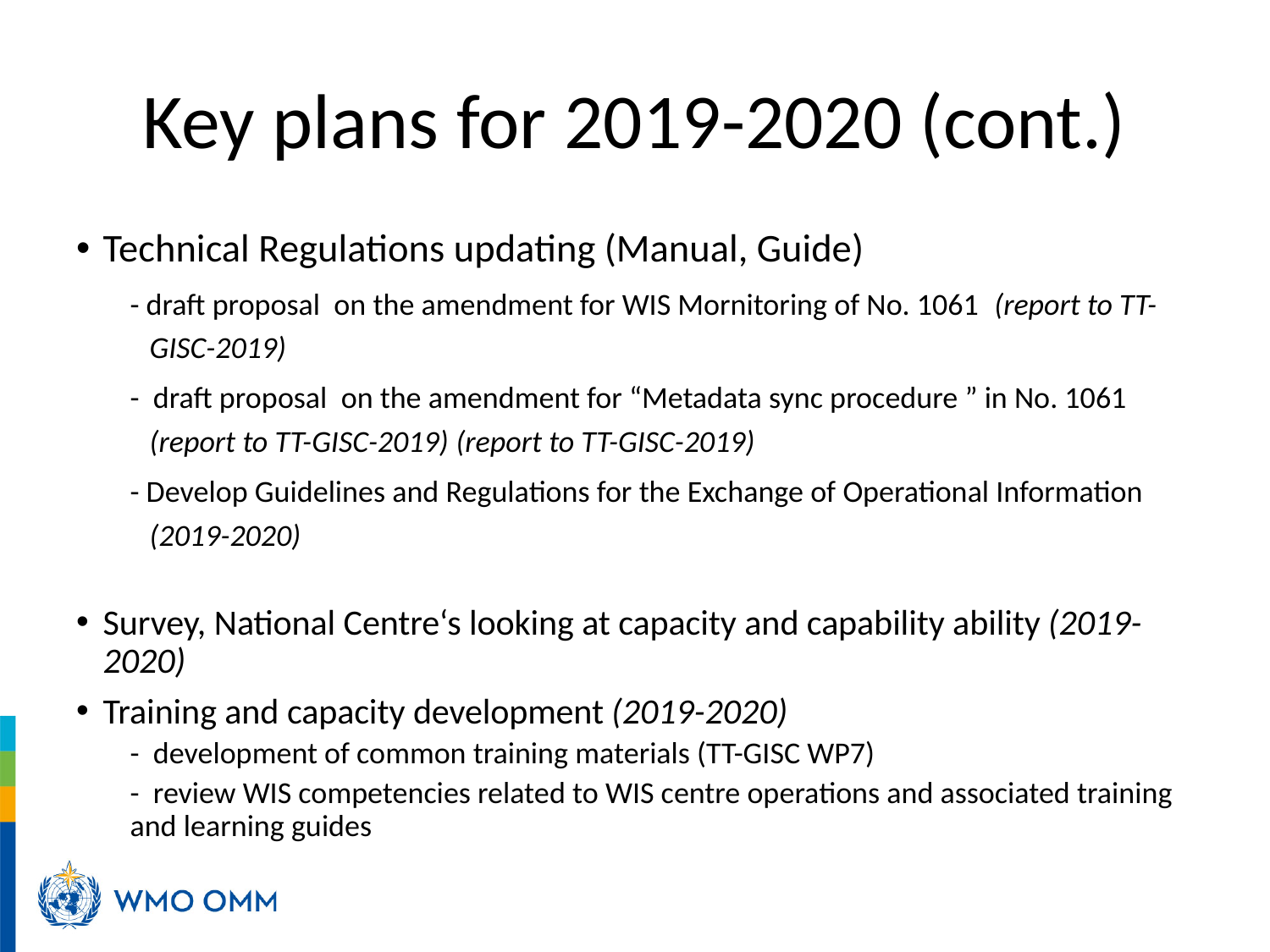

# Key plans for 2019-2020 (cont.)
Technical Regulations updating (Manual, Guide)
- draft proposal  on the amendment for WIS Mornitoring of No. 1061  (report to TT-GISC-2019)
-  draft proposal  on the amendment for “Metadata sync procedure ” in No. 1061  (report to TT-GISC-2019) (report to TT-GISC-2019)
- Develop Guidelines and Regulations for the Exchange of Operational Information  (2019-2020)

Survey, National Centre‘s looking at capacity and capability ability (2019-2020)
Training and capacity development (2019-2020)
-  development of common training materials (TT-GISC WP7)
-  review WIS competencies related to WIS centre operations and associated training and learning guides